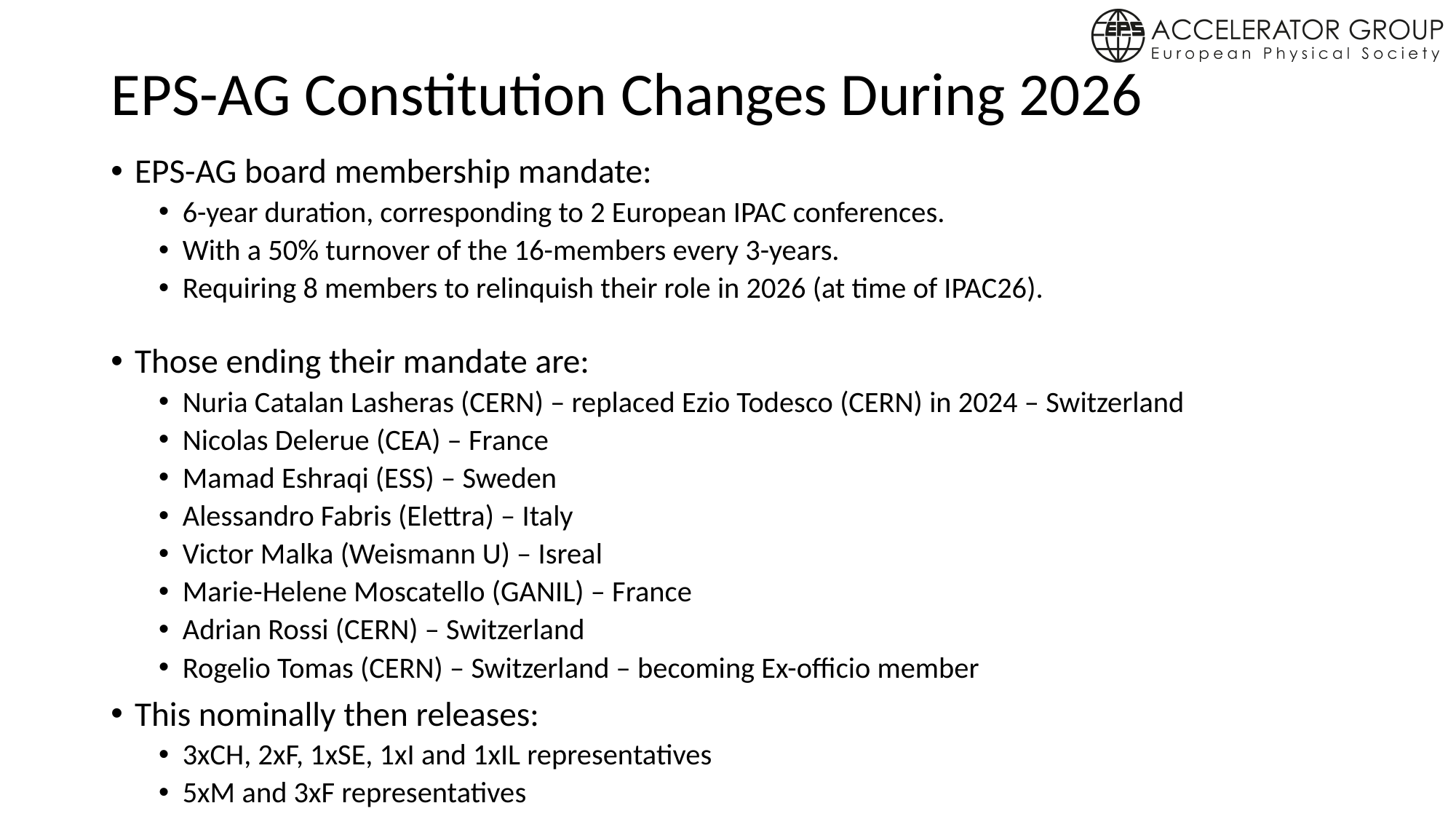

# EPS-AG Constitution Changes During 2026
EPS-AG board membership mandate:
6-year duration, corresponding to 2 European IPAC conferences.
With a 50% turnover of the 16-members every 3-years.
Requiring 8 members to relinquish their role in 2026 (at time of IPAC26).

Those ending their mandate are:
Nuria Catalan Lasheras (CERN) – replaced Ezio Todesco (CERN) in 2024 – Switzerland
Nicolas Delerue (CEA) – France
Mamad Eshraqi (ESS) – Sweden
Alessandro Fabris (Elettra) – Italy
Victor Malka (Weismann U) – Isreal
Marie-Helene Moscatello (GANIL) – France
Adrian Rossi (CERN) – Switzerland
Rogelio Tomas (CERN) – Switzerland – becoming Ex-officio member
This nominally then releases:
3xCH, 2xF, 1xSE, 1xI and 1xIL representatives
5xM and 3xF representatives